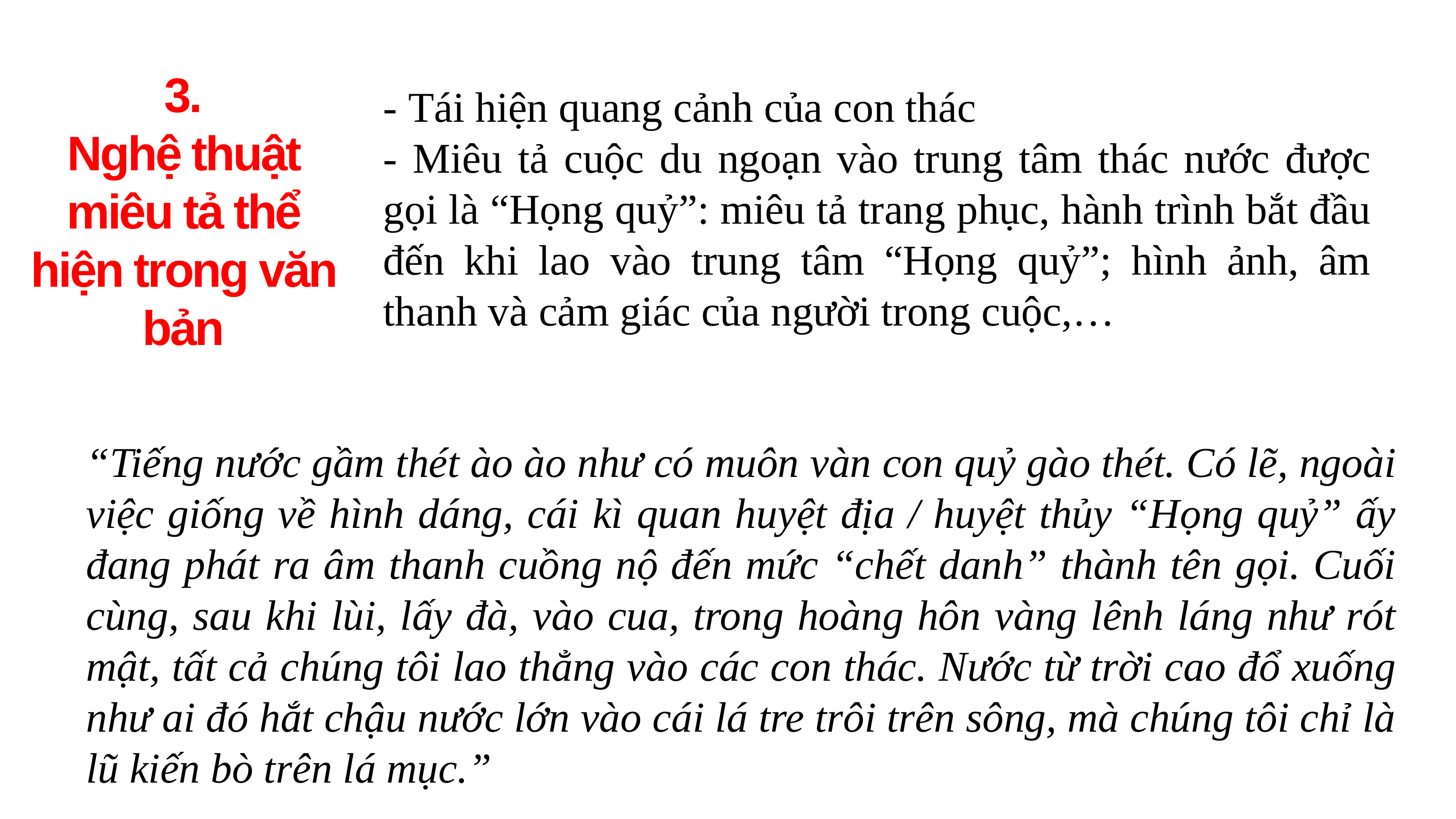

3.
Nghệ thuật miêu tả thể hiện trong văn bản
- Tái hiện quang cảnh của con thác
- Miêu tả cuộc du ngoạn vào trung tâm thác nước được gọi là “Họng quỷ”: miêu tả trang phục, hành trình bắt đầu đến khi lao vào trung tâm “Họng quỷ”; hình ảnh, âm thanh và cảm giác của người trong cuộc,…
“Tiếng nước gầm thét ào ào như có muôn vàn con quỷ gào thét. Có lẽ, ngoài việc giống về hình dáng, cái kì quan huyệt địa / huyệt thủy “Họng quỷ” ấy đang phát ra âm thanh cuồng nộ đến mức “chết danh” thành tên gọi. Cuối cùng, sau khi lùi, lấy đà, vào cua, trong hoàng hôn vàng lênh láng như rót mật, tất cả chúng tôi lao thẳng vào các con thác. Nước từ trời cao đổ xuống như ai đó hắt chậu nước lớn vào cái lá tre trôi trên sông, mà chúng tôi chỉ là lũ kiến bò trên lá mục.”